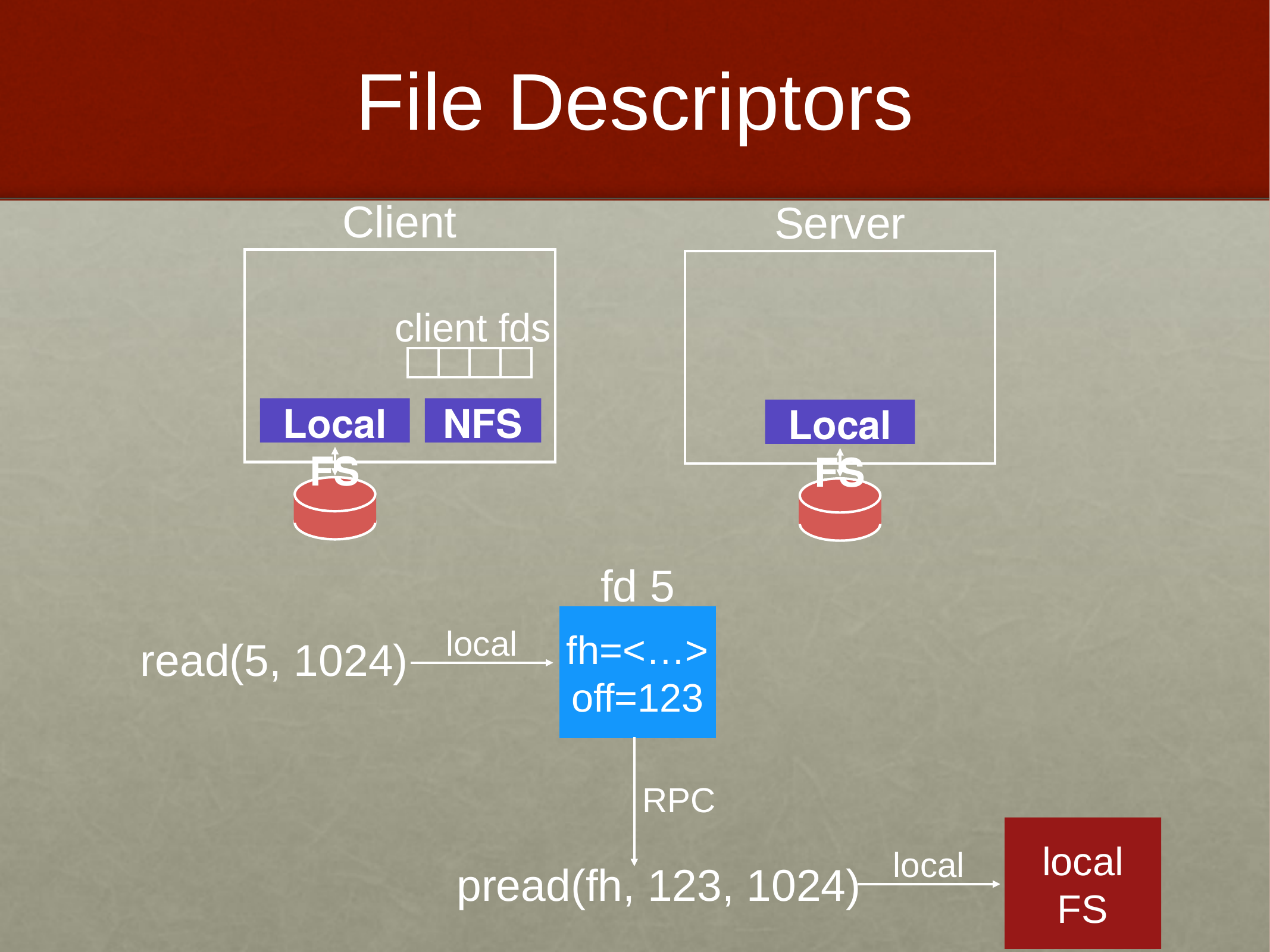

# File Descriptors
Client
Server

client fds

Local FS
NFS
Local FS

fd 5
fh=<…>
off=123
local
read(5, 1024)

RPC
local
FS
local
pread(fh, 123, 1024)